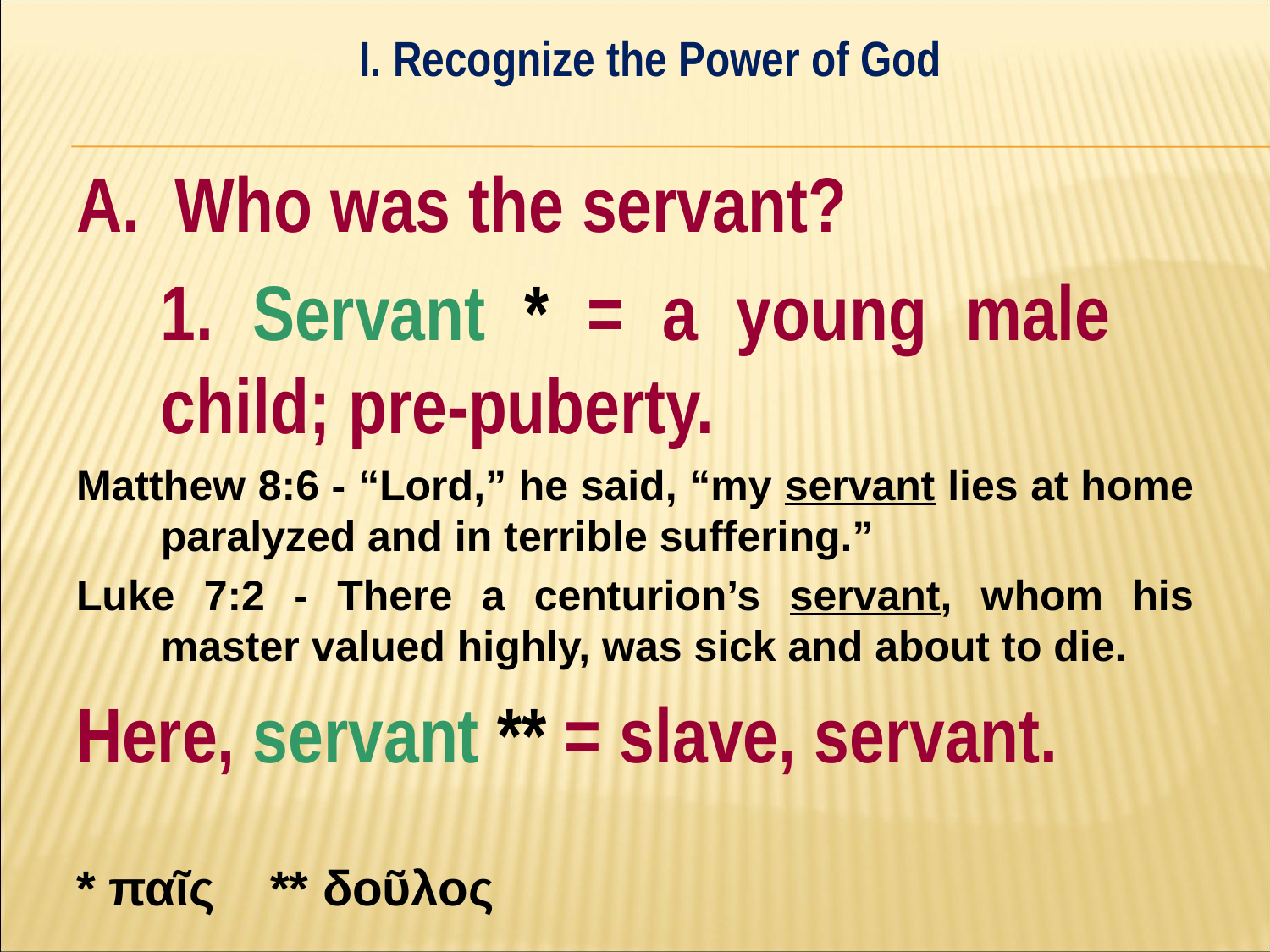

I. Recognize the Power of God
#
A.  Who was the servant?
	1. Servant * = a young male 	child; pre-puberty.
Matthew 8:6 - “Lord,” he said, “my servant lies at home paralyzed and in terrible suffering.”
Luke 7:2 - There a centurion’s servant, whom his master valued highly, was sick and about to die.
Here, servant ** = slave, servant.

* παῖς    ** δοῦλος